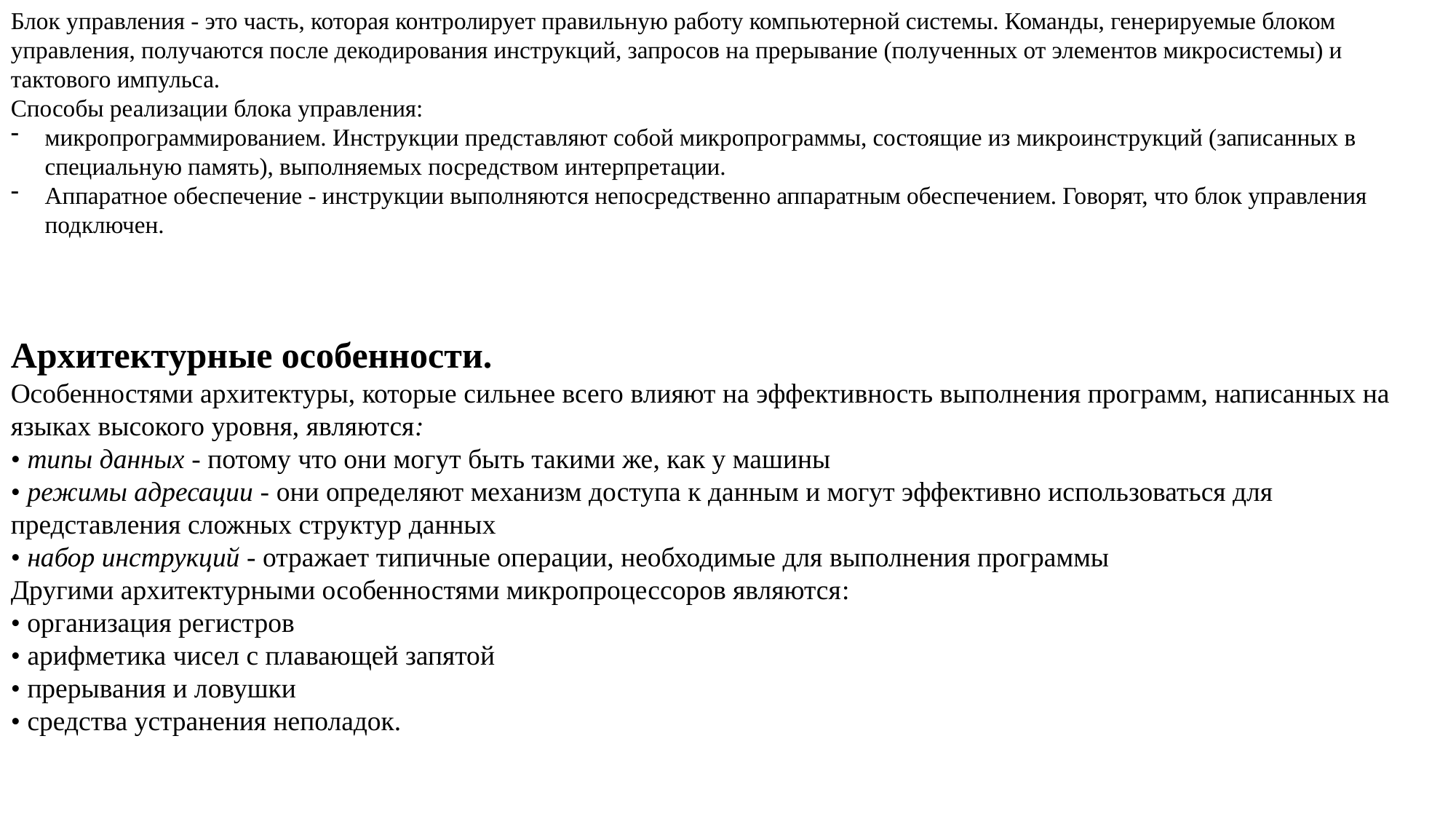

Блок управления - это часть, которая контролирует правильную работу компьютерной системы. Команды, генерируемые блоком управления, получаются после декодирования инструкций, запросов на прерывание (полученных от элементов микросистемы) и тактового импульса.
Способы реализации блока управления:
микропрограммированием. Инструкции представляют собой микропрограммы, состоящие из микроинструкций (записанных в специальную память), выполняемых посредством интерпретации.
Аппаратное обеспечение - инструкции выполняются непосредственно аппаратным обеспечением. Говорят, что блок управления подключен.
Архитектурные особенности.
Особенностями архитектуры, которые сильнее всего влияют на эффективность выполнения программ, написанных на языках высокого уровня, являются:
• типы данных - потому что они могут быть такими же, как у машины
• режимы адресации - они определяют механизм доступа к данным и могут эффективно использоваться для представления сложных структур данных
• набор инструкций - отражает типичные операции, необходимые для выполнения программы
Другими архитектурными особенностями микропроцессоров являются:
• организация регистров
• арифметика чисел с плавающей запятой
• прерывания и ловушки
• средства устранения неполадок.